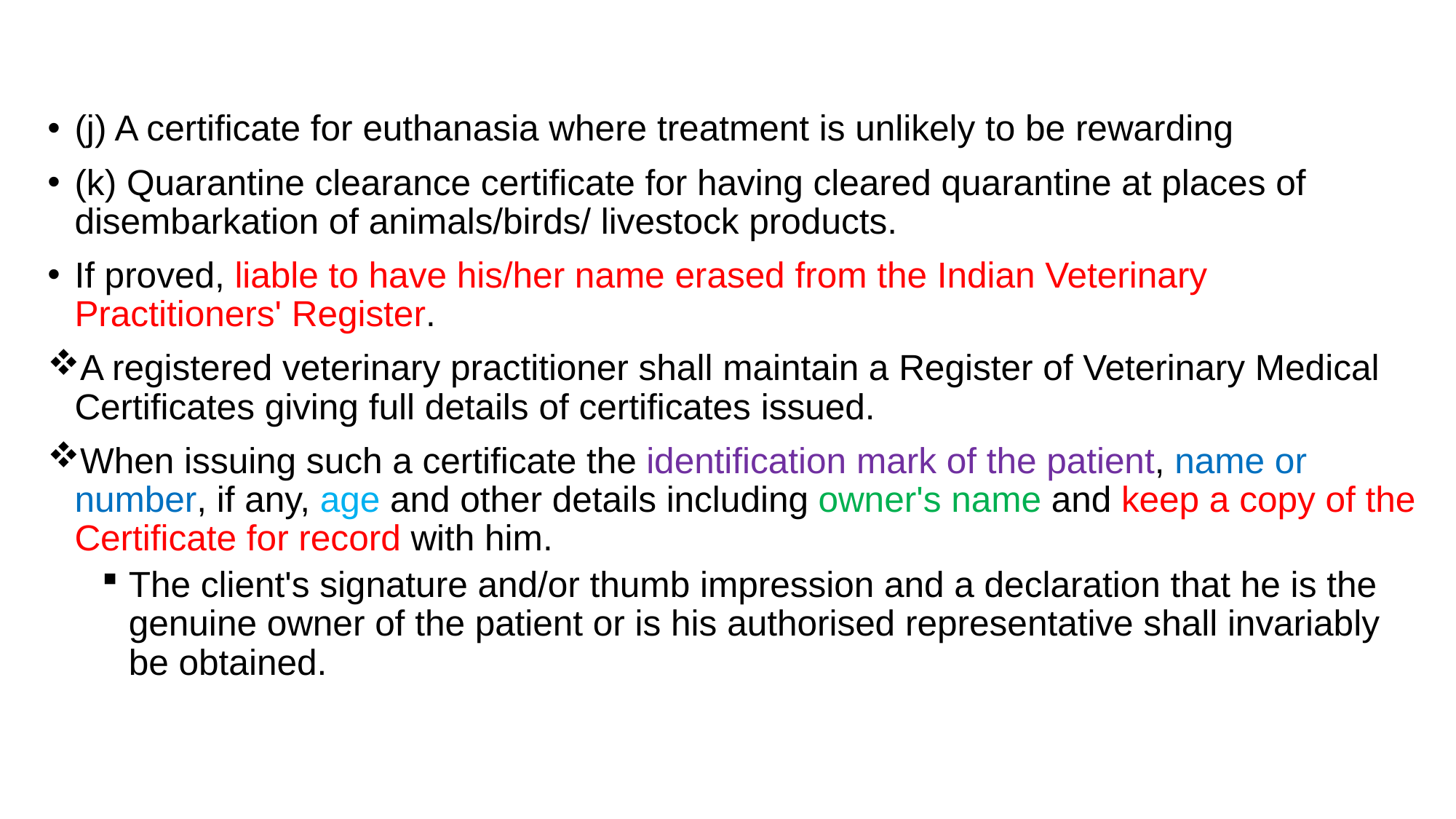

(j) A certificate for euthanasia where treatment is unlikely to be rewarding
(k) Quarantine clearance certificate for having cleared quarantine at places of disembarkation of animals/birds/ livestock products.
If proved, liable to have his/her name erased from the Indian Veterinary Practitioners' Register.
A registered veterinary practitioner shall maintain a Register of Veterinary Medical Certificates giving full details of certificates issued.
When issuing such a certificate the identification mark of the patient, name or number, if any, age and other details including owner's name and keep a copy of the Certificate for record with him.
The client's signature and/or thumb impression and a declaration that he is the genuine owner of the patient or is his authorised representative shall invariably be obtained.